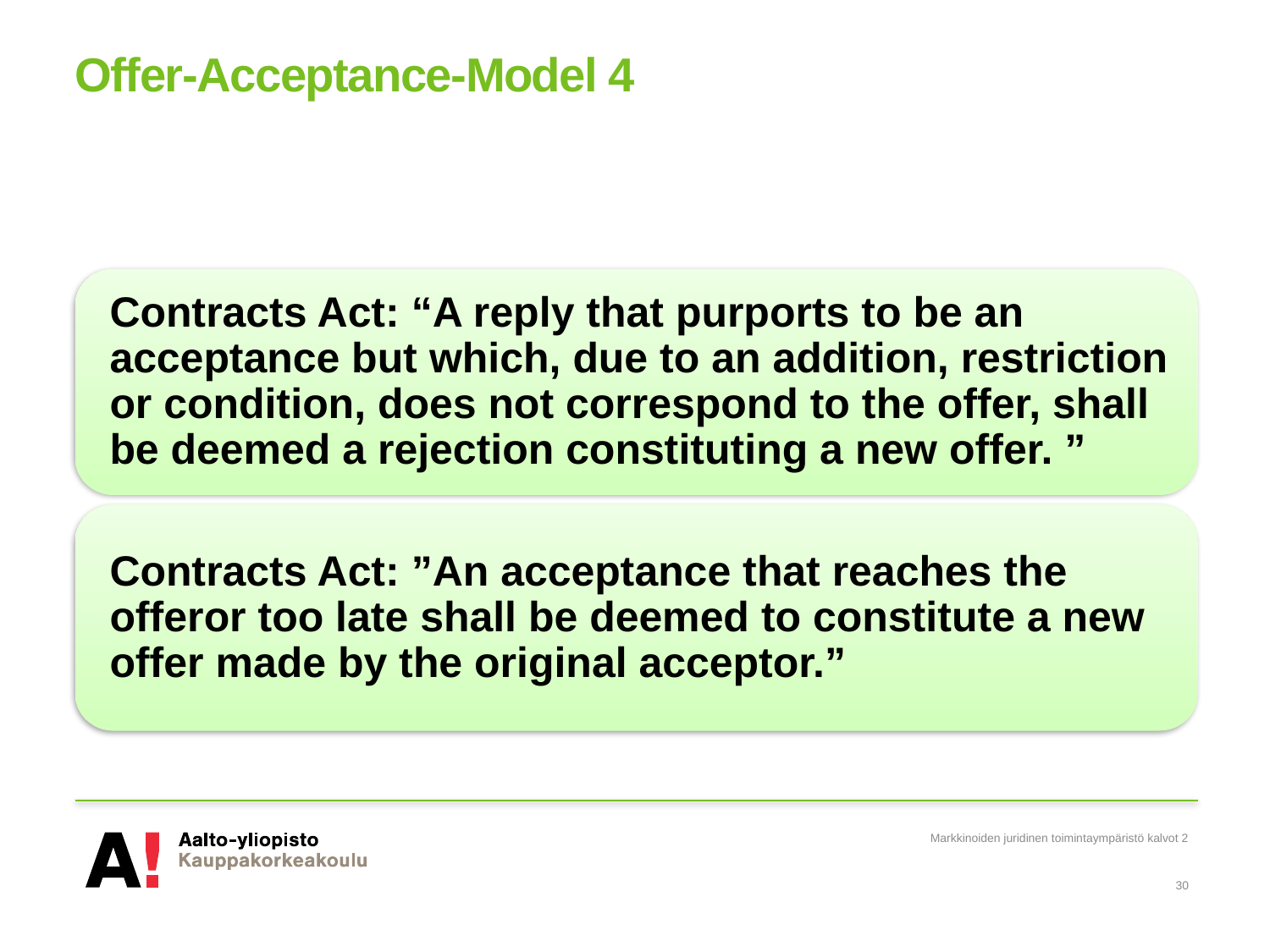

# Offer-Acceptance-Model 4
Contracts Act: “A reply that purports to be an acceptance but which, due to an addition, restriction or condition, does not correspond to the offer, shall be deemed a rejection constituting a new offer. ”
Contracts Act: ”An acceptance that reaches the offeror too late shall be deemed to constitute a new offer made by the original acceptor.”
Markkinoiden juridinen toimintaympäristö kalvot 2
30